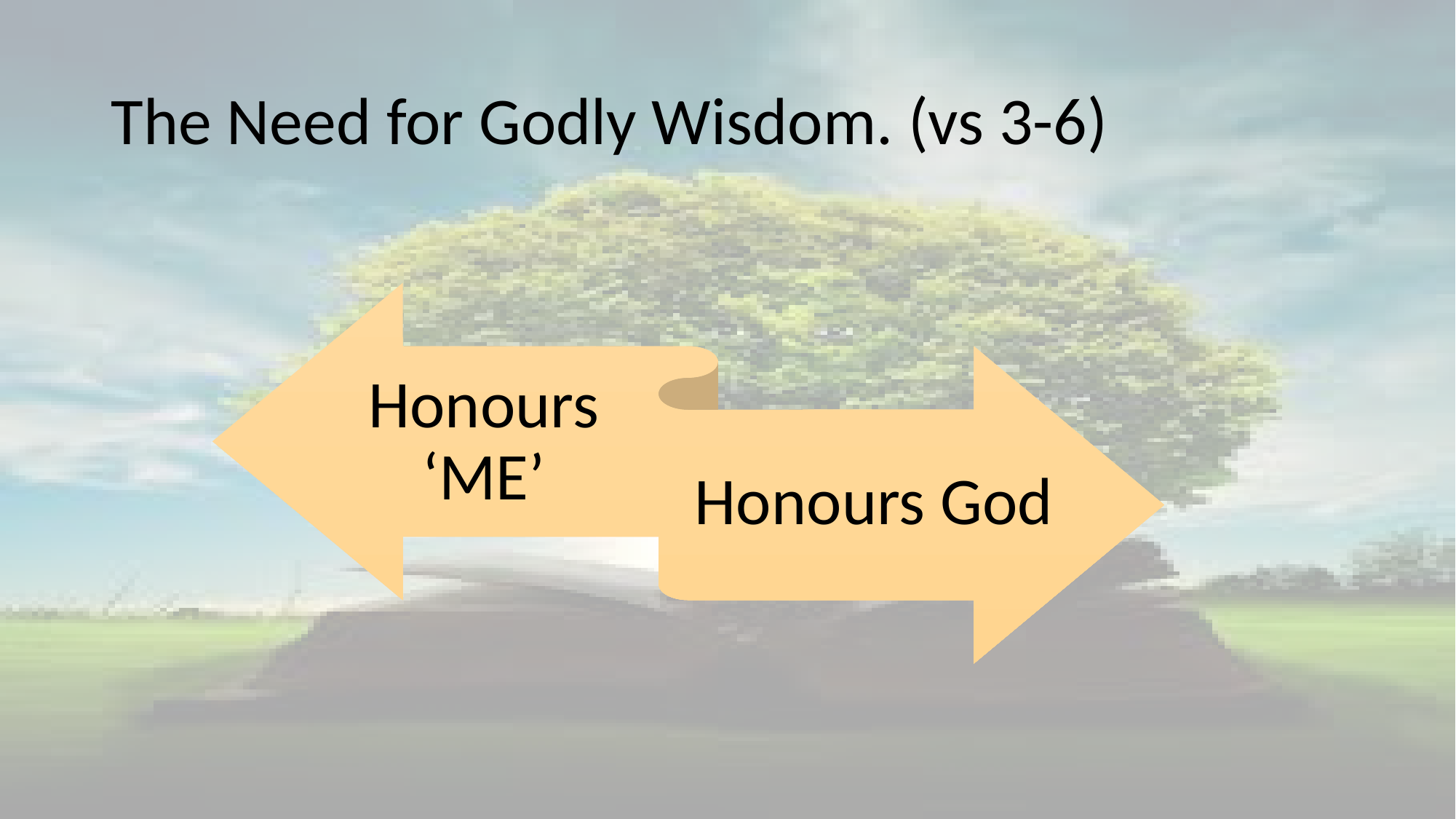

# The Need for Godly Wisdom. (vs 3-6)
Honours ‘ME’
Honours God